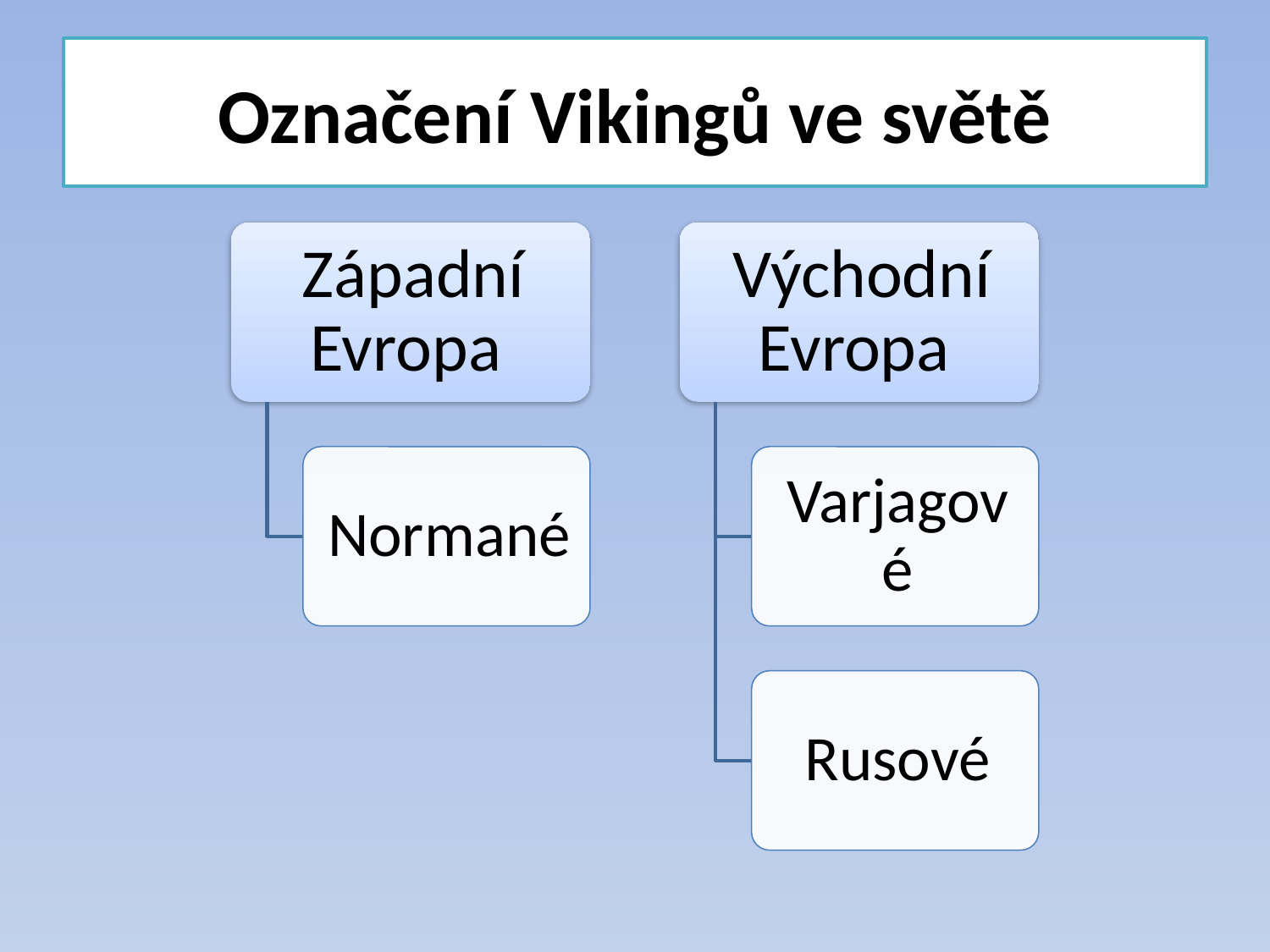

# Označení Vikingů ve světě
Západní Evropa
Normané
Východní Evropa
Varjagové
Rusové